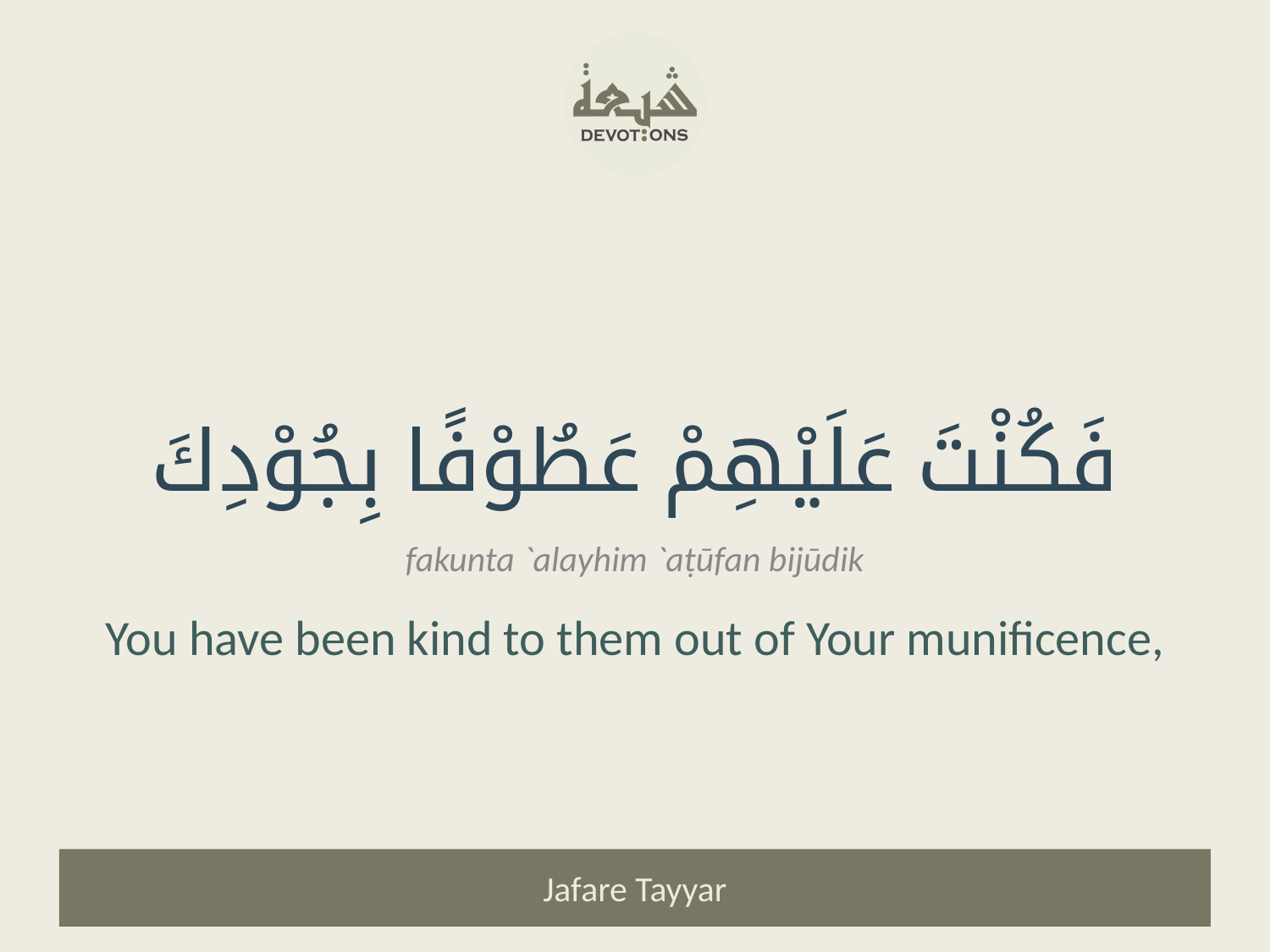

فَكُنْتَ عَلَيْهِمْ عَطُوْفًا بِجُوْدِكَ
fakunta `alayhim `aṭūfan bijūdik
You have been kind to them out of Your munificence,
Jafare Tayyar